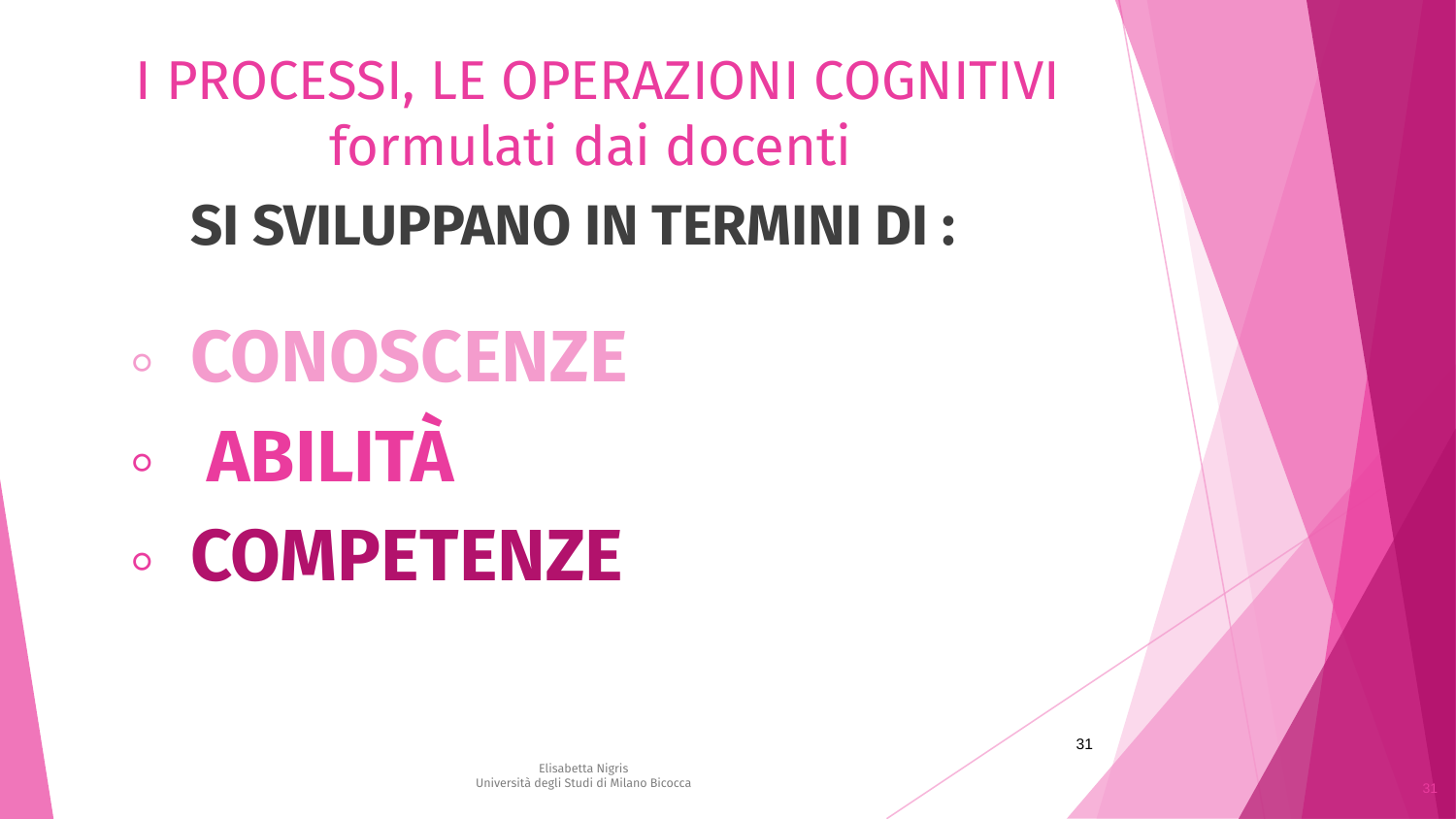

# I PROCESSI, LE OPERAZIONI COGNITIVI formulati dai docenti
SI SVILUPPANO IN TERMINI DI :

CONOSCENZE
 ABILITÀ
COMPETENZE
31
Elisabetta Nigris
Università degli Studi di Milano Bicocca

31